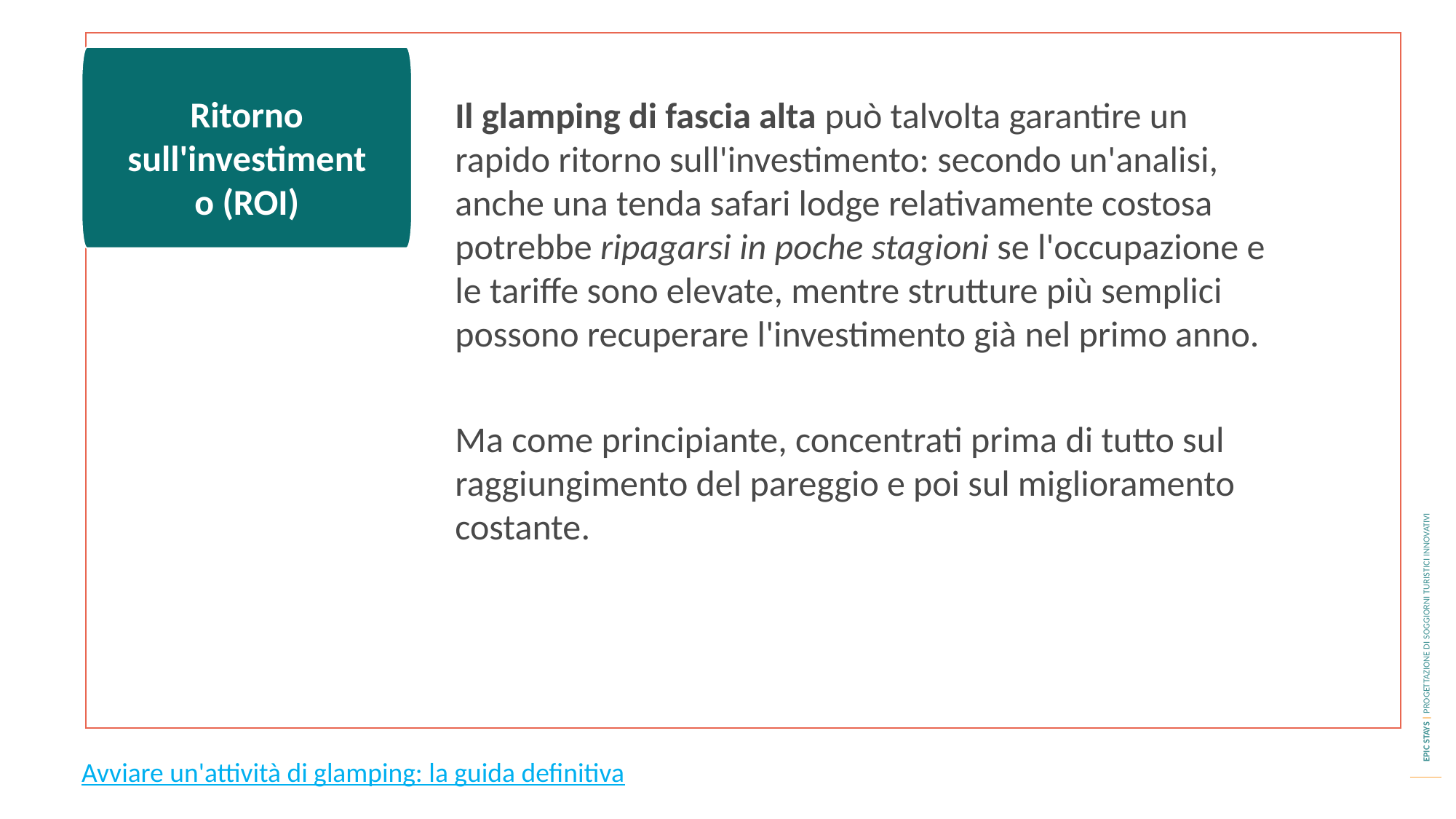

Il glamping di fascia alta può talvolta garantire un rapido ritorno sull'investimento: secondo un'analisi, anche una tenda safari lodge relativamente costosa potrebbe ripagarsi in poche stagioni se l'occupazione e le tariffe sono elevate, mentre strutture più semplici possono recuperare l'investimento già nel primo anno.

Ma come principiante, concentrati prima di tutto sul raggiungimento del pareggio e poi sul miglioramento costante.

Ritorno sull'investimento (ROI)
Avviare un'attività di glamping: la guida definitiva